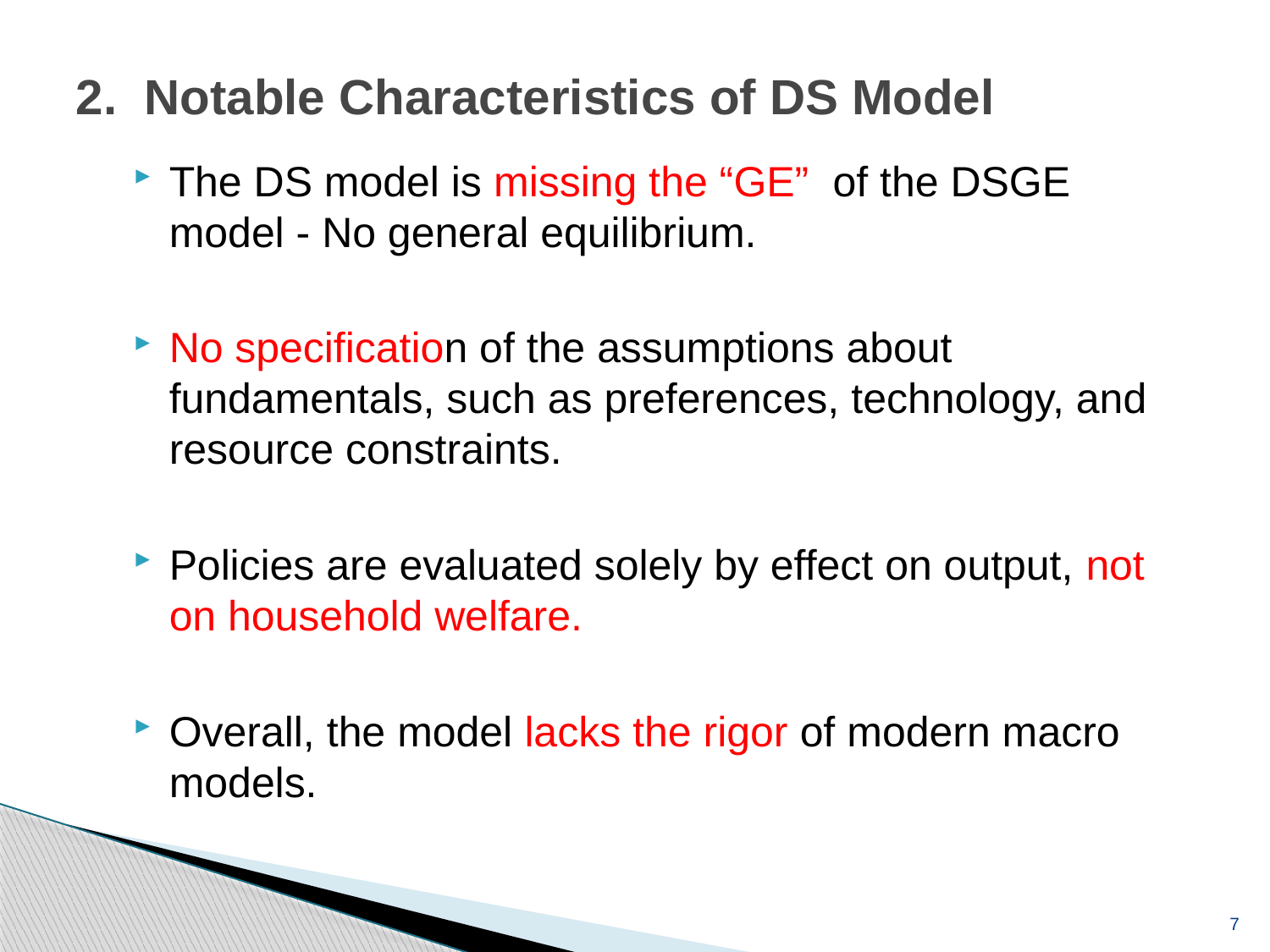

2.  Notable Characteristics of DS Model
The DS model is missing the “GE”  of the DSGE model - No general equilibrium.

No specification of the assumptions about fundamentals, such as preferences, technology, and resource constraints.

Policies are evaluated solely by effect on output, not on household welfare.

Overall, the model lacks the rigor of modern macro models.

7